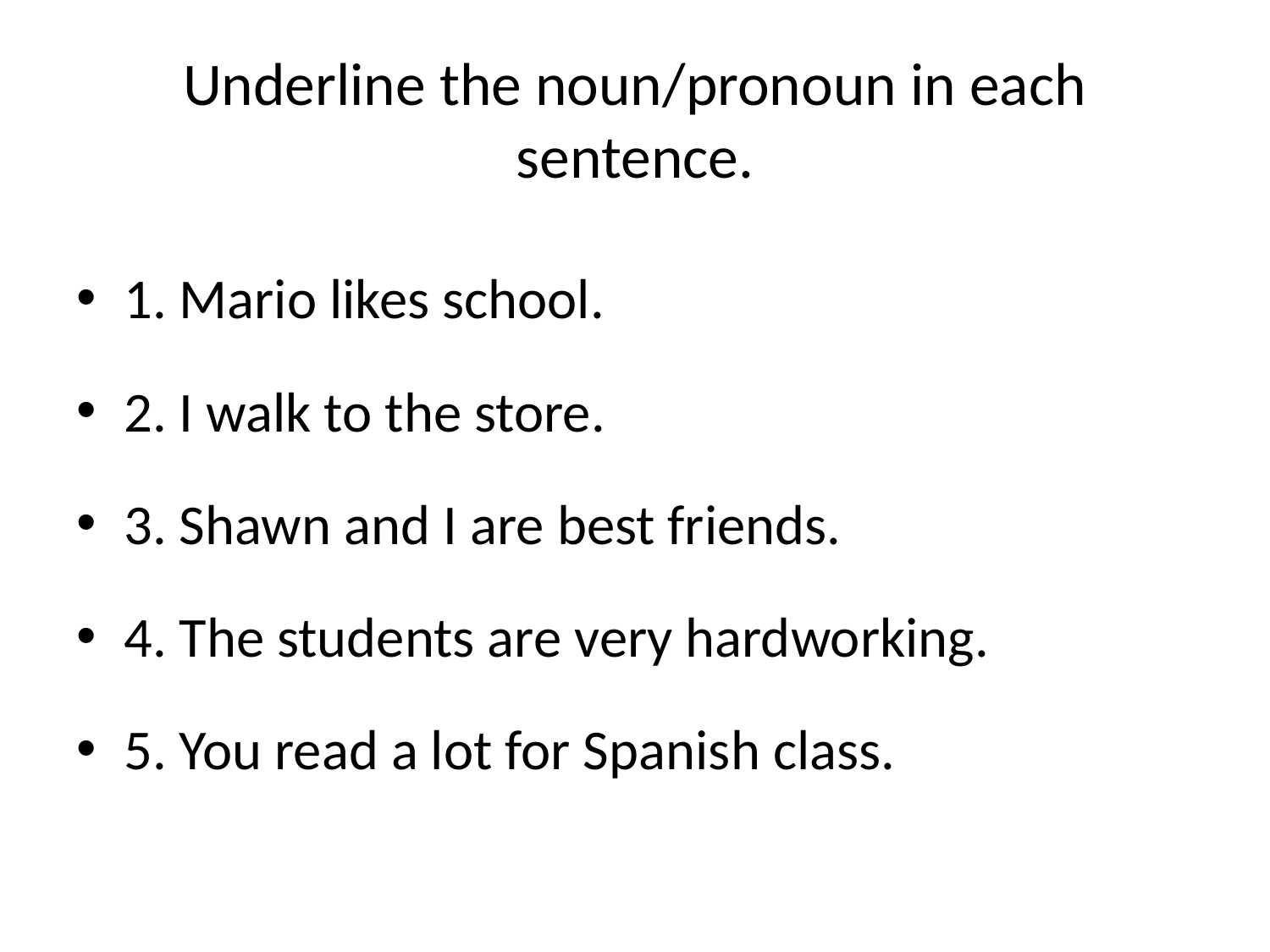

# Underline the noun/pronoun in each sentence.
1. Mario likes school.
2. I walk to the store.
3. Shawn and I are best friends.
4. The students are very hardworking.
5. You read a lot for Spanish class.